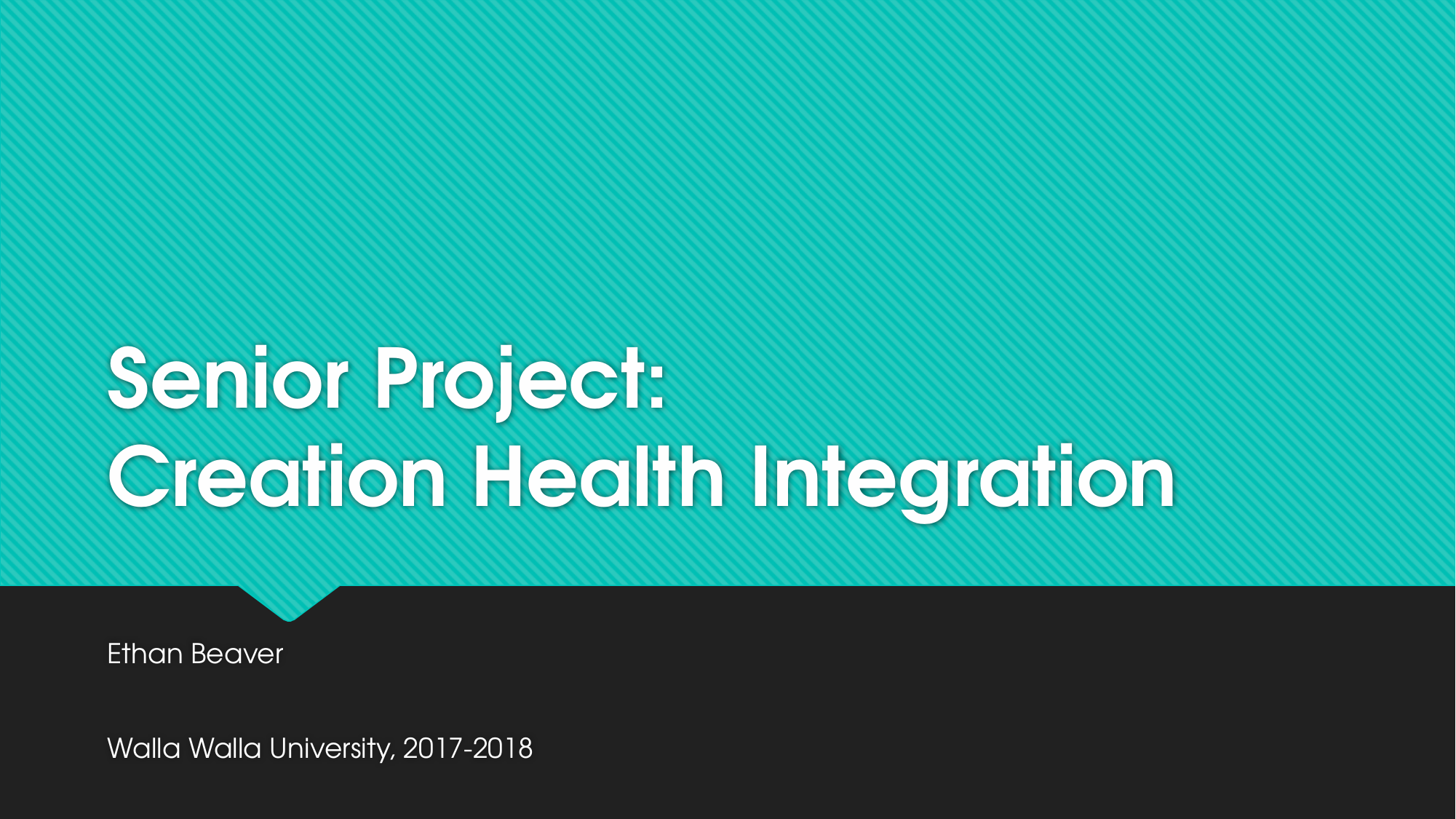

# Senior Project: Creation Health Integration
Ethan Beaver

Walla Walla University, 2017-2018